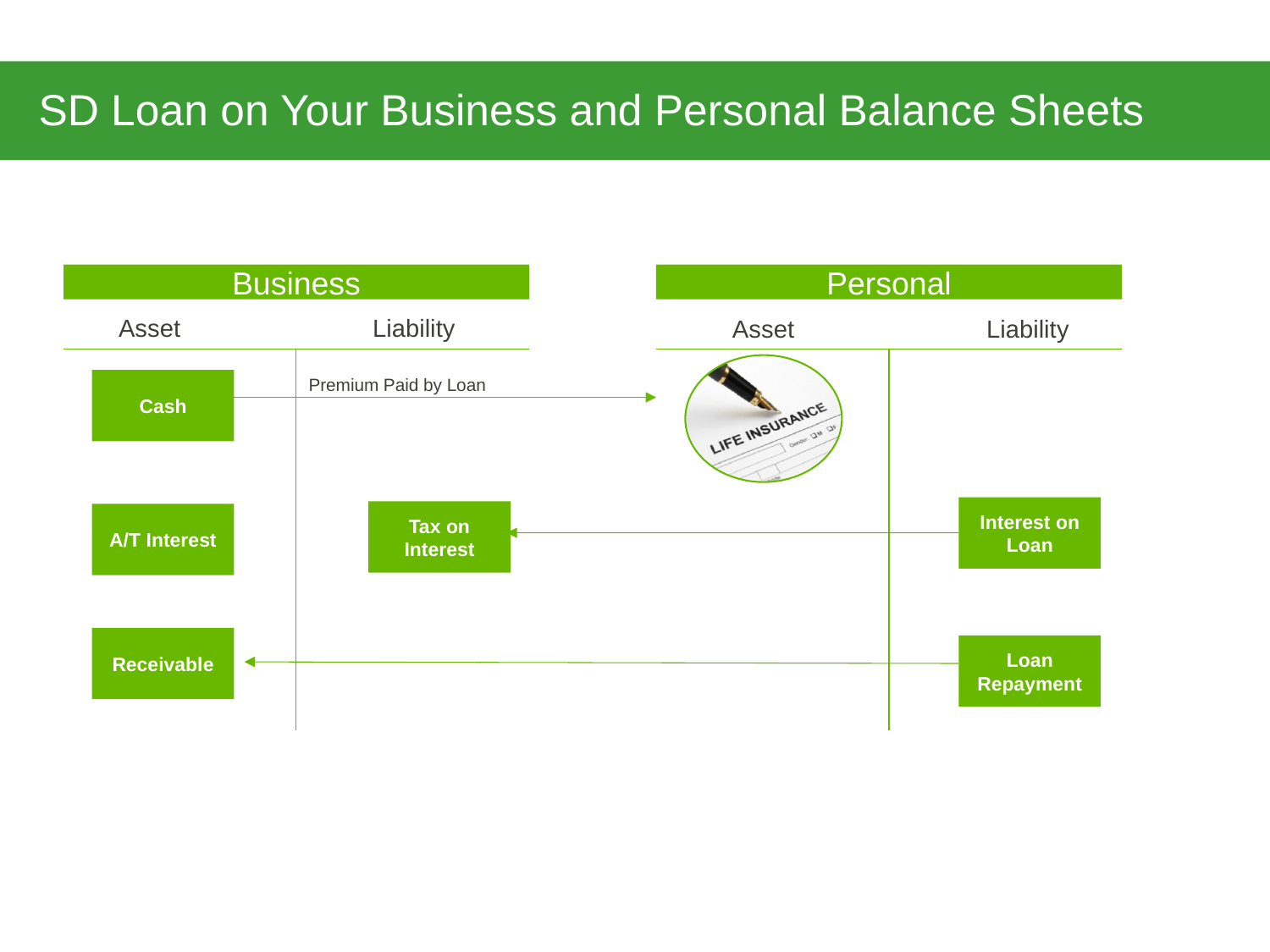

# SD Loan on Your Business and Personal Balance Sheets
Business
Personal
Liability
Asset
Liability
Asset
Premium Paid by Loan

Cash
Interest on Loan
Tax on Interest
A/T Interest
Receivable
Loan
Repayment